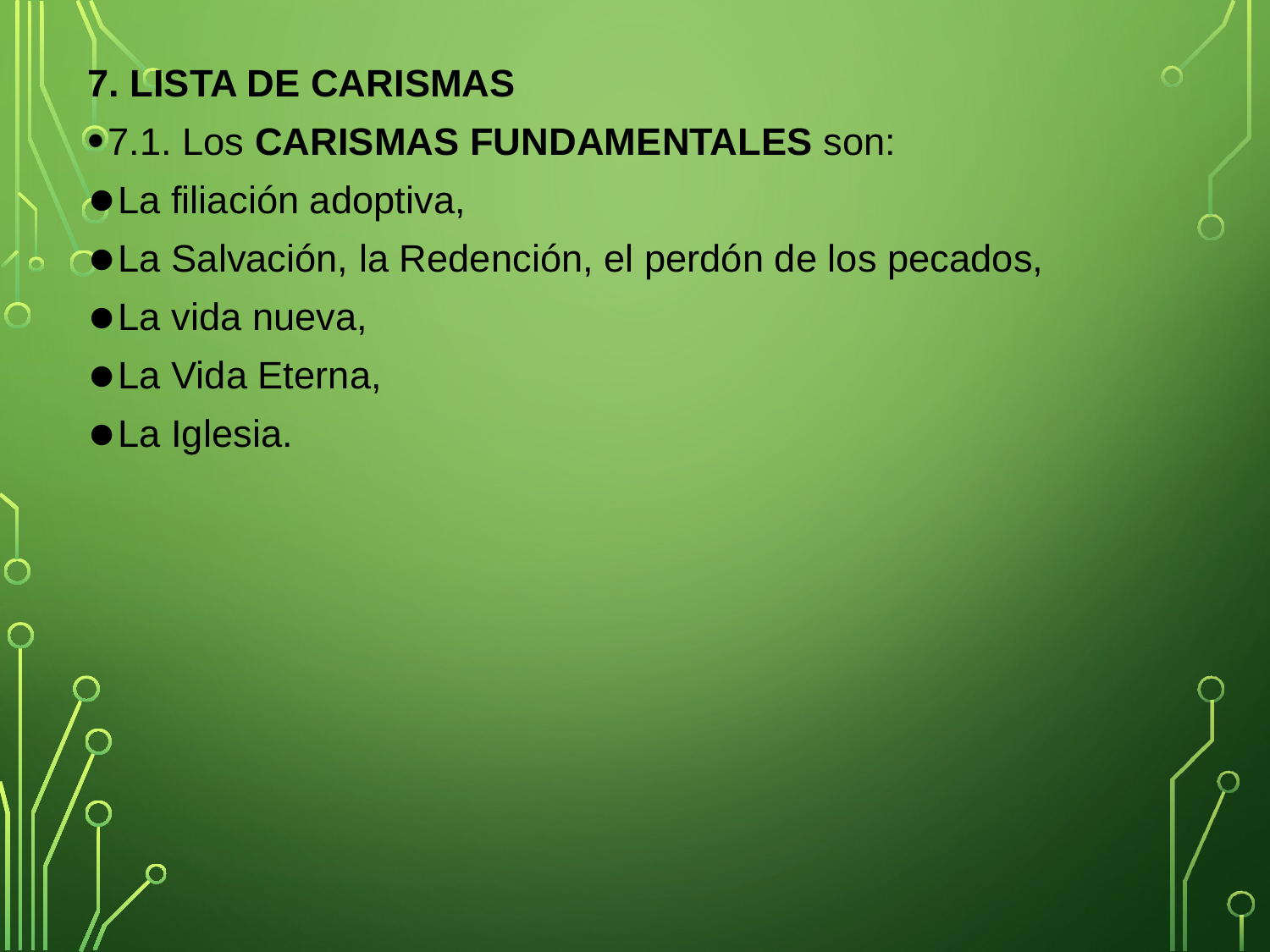

7. LISTA DE CARISMAS
7.1. Los CARISMAS FUNDAMENTALES son:
La filiación adoptiva,
La Salvación, la Redención, el perdón de los pecados,
La vida nueva,
La Vida Eterna,
La Iglesia.

#